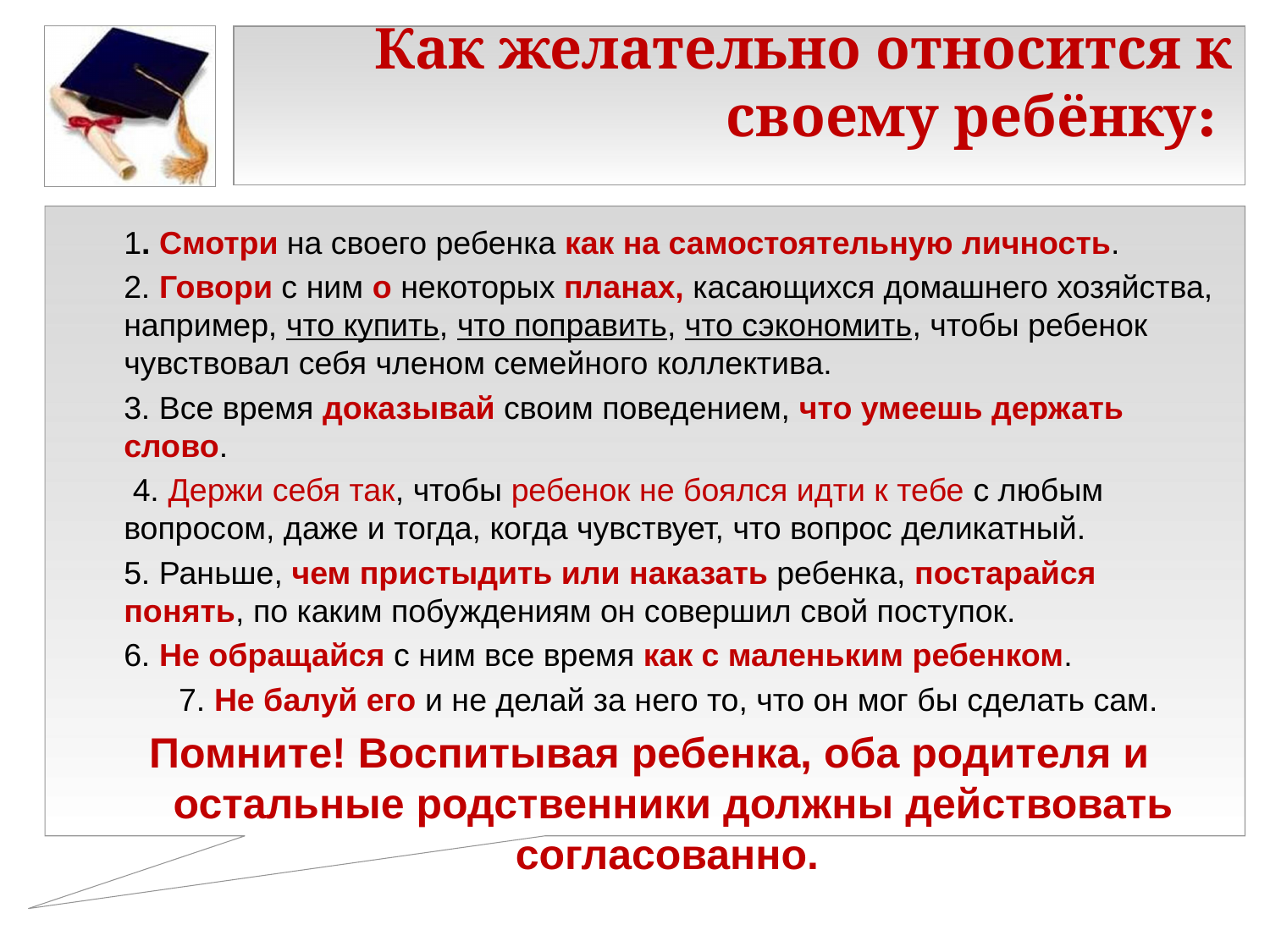

# Как желательно относится к своему ребёнку:
	1. Смотри на своего ребенка как на самостоятельную личность.
	2. Говори с ним о некоторых планах, касающихся домашнего хозяйства, например, что купить, что поправить, что сэкономить, чтобы ребенок чувствовал себя членом семейного коллектива.
	3. Все время доказывай своим поведением, что умеешь держать слово.
	 4. Держи себя так, чтобы ребенок не боялся идти к тебе с любым вопросом, даже и тогда, когда чувствует, что вопрос деликатный.
	5. Раньше, чем пристыдить или наказать ребенка, постарайся понять, по каким побуждениям он совершил свой поступок.
	6. Не обращайся с ним все время как с маленьким ребенком.
	7. Не балуй его и не делай за него то, что он мог бы сделать сам.
Помните! Воспитывая ребенка, оба родителя и остальные родственники должны действовать согласованно.